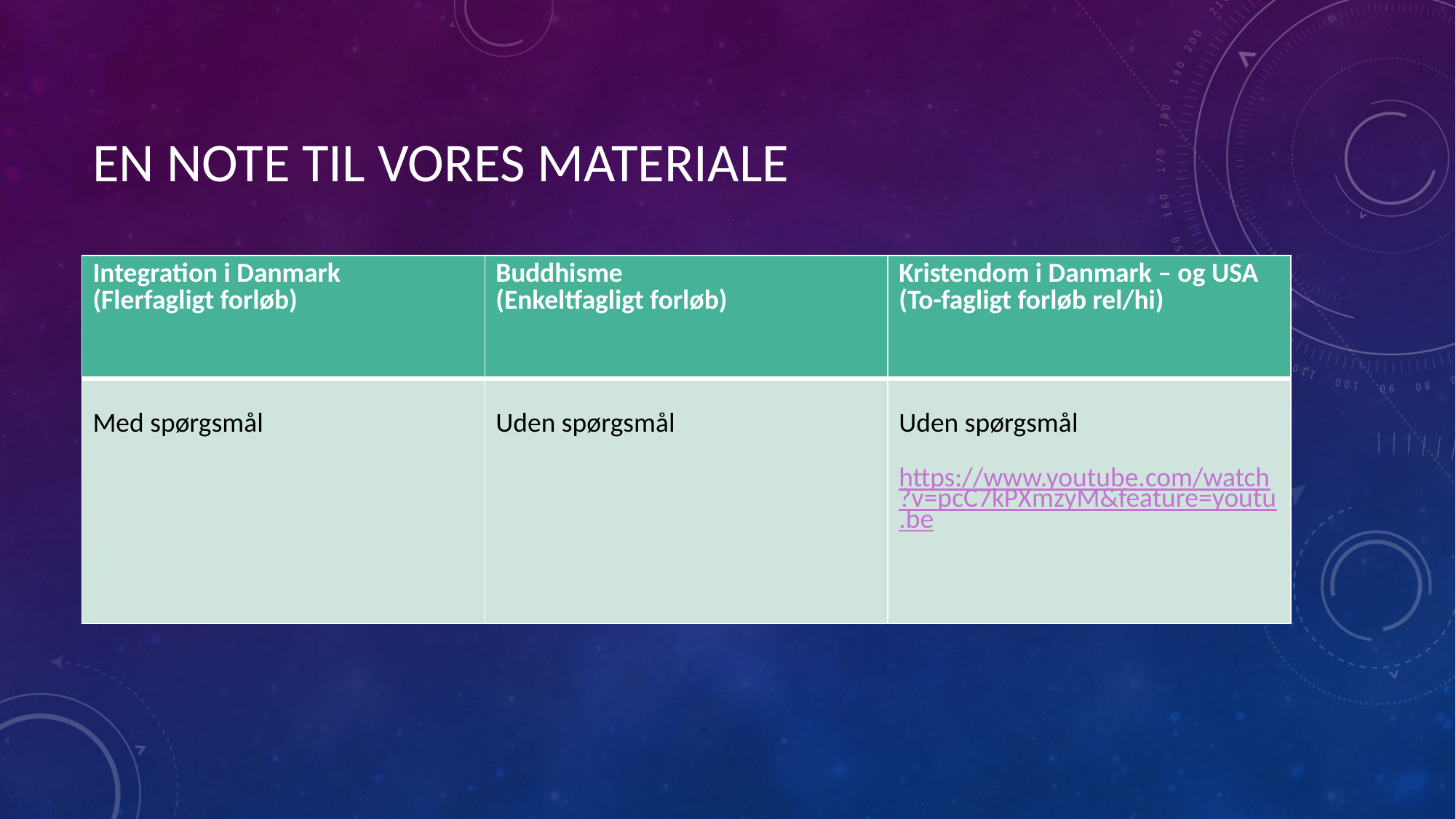

# En note til vores materiale
| Integration i Danmark (Flerfagligt forløb) | Buddhisme (Enkeltfagligt forløb) | Kristendom i Danmark – og USA (To-fagligt forløb rel/hi) |
| --- | --- | --- |
| Med spørgsmål | Uden spørgsmål | Uden spørgsmål https://www.youtube.com/watch?v=pcC7kPXmzyM&feature=youtu.be |